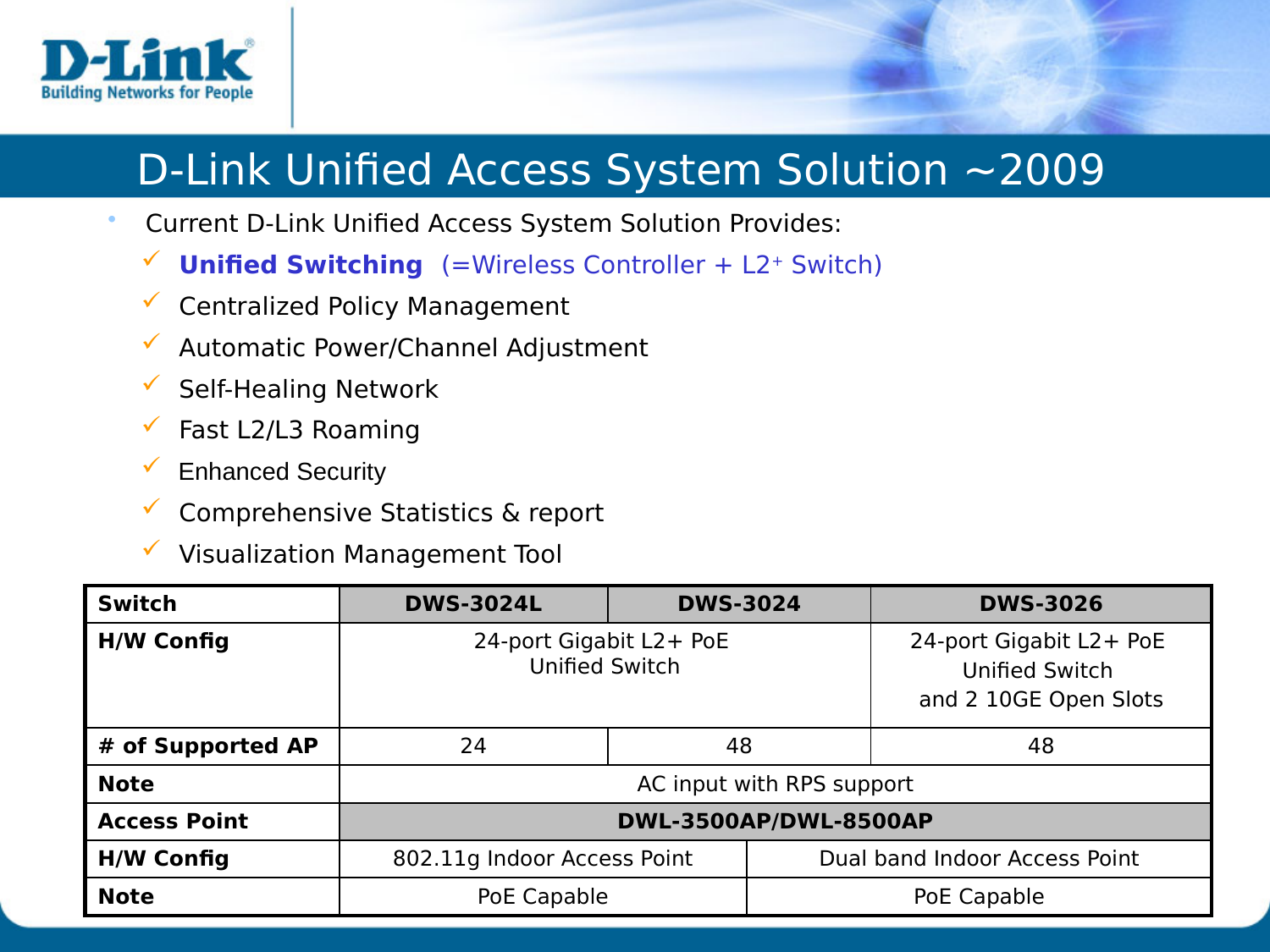

# D-Link Unified Access System Solution ~2009
 Current D-Link Unified Access System Solution Provides:
 Unified Switching  (=Wireless Controller + L2+ Switch)
 Centralized Policy Management
 Automatic Power/Channel Adjustment
 Self-Healing Network
 Fast L2/L3 Roaming
 Enhanced Security
 Comprehensive Statistics & report
 Visualization Management Tool
| Switch | DWS-3024L | DWS-3024 |  | DWS-3026 |
| --- | --- | --- | --- | --- |
| H/W Config | 24-port Gigabit L2+ PoE Unified Switch |  |  | 24-port Gigabit L2+ PoE Unified Switch and 2 10GE Open Slots |
| # of Supported AP | 24 | 48 |  | 48 |
| Note | AC input with RPS support |  |  |  |
| Access Point | DWL-3500AP/DWL-8500AP |  |  |  |
| H/W Config | 802.11g Indoor Access Point |  | Dual band Indoor Access Point |  |
| Note | PoE Capable |  | PoE Capable |  |